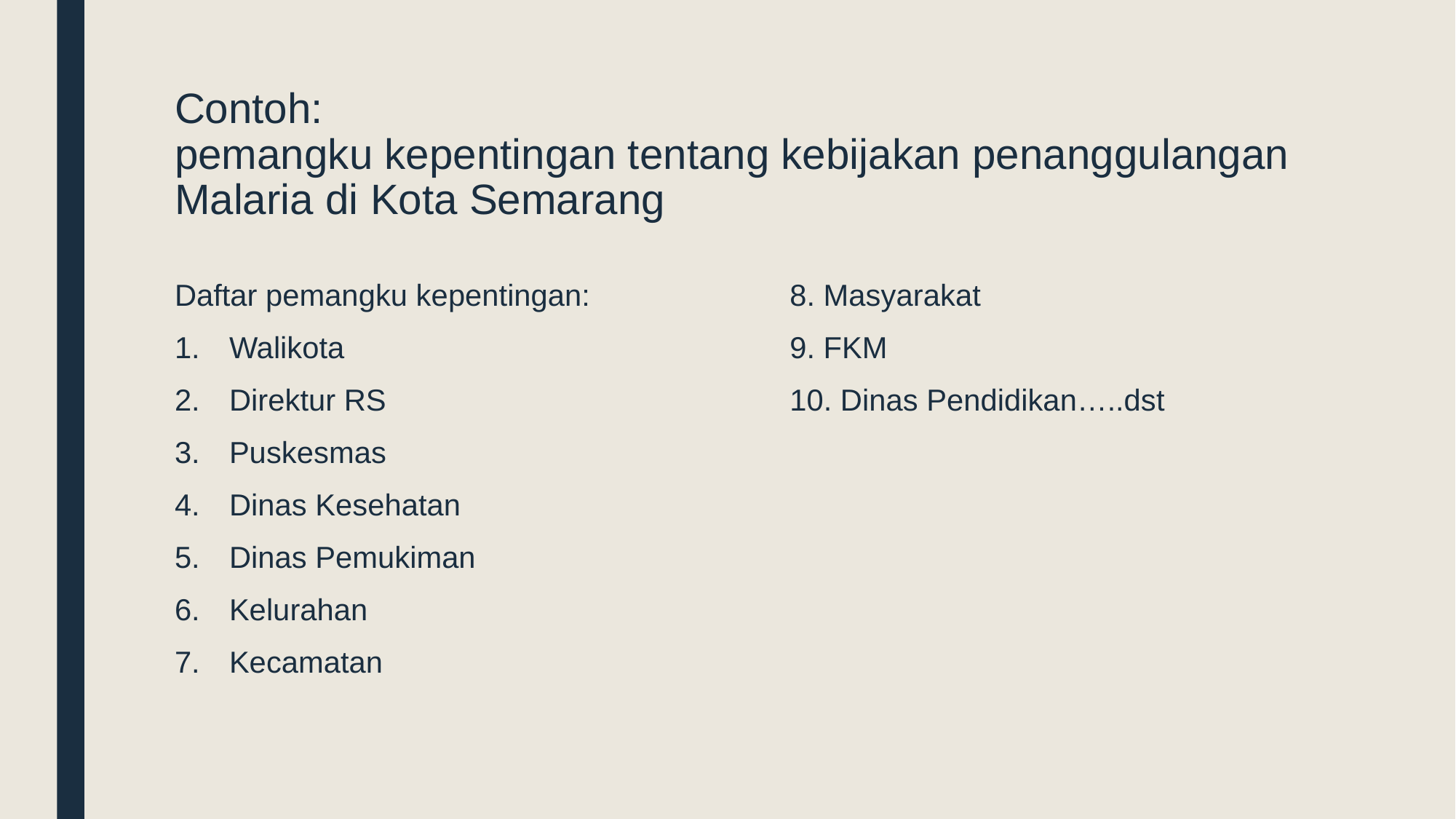

# Contoh: pemangku kepentingan tentang kebijakan penanggulangan Malaria di Kota Semarang
Daftar pemangku kepentingan:
Walikota
Direktur RS
Puskesmas
Dinas Kesehatan
Dinas Pemukiman
Kelurahan
Kecamatan

8. Masyarakat
9. FKM
10. Dinas Pendidikan…..dst